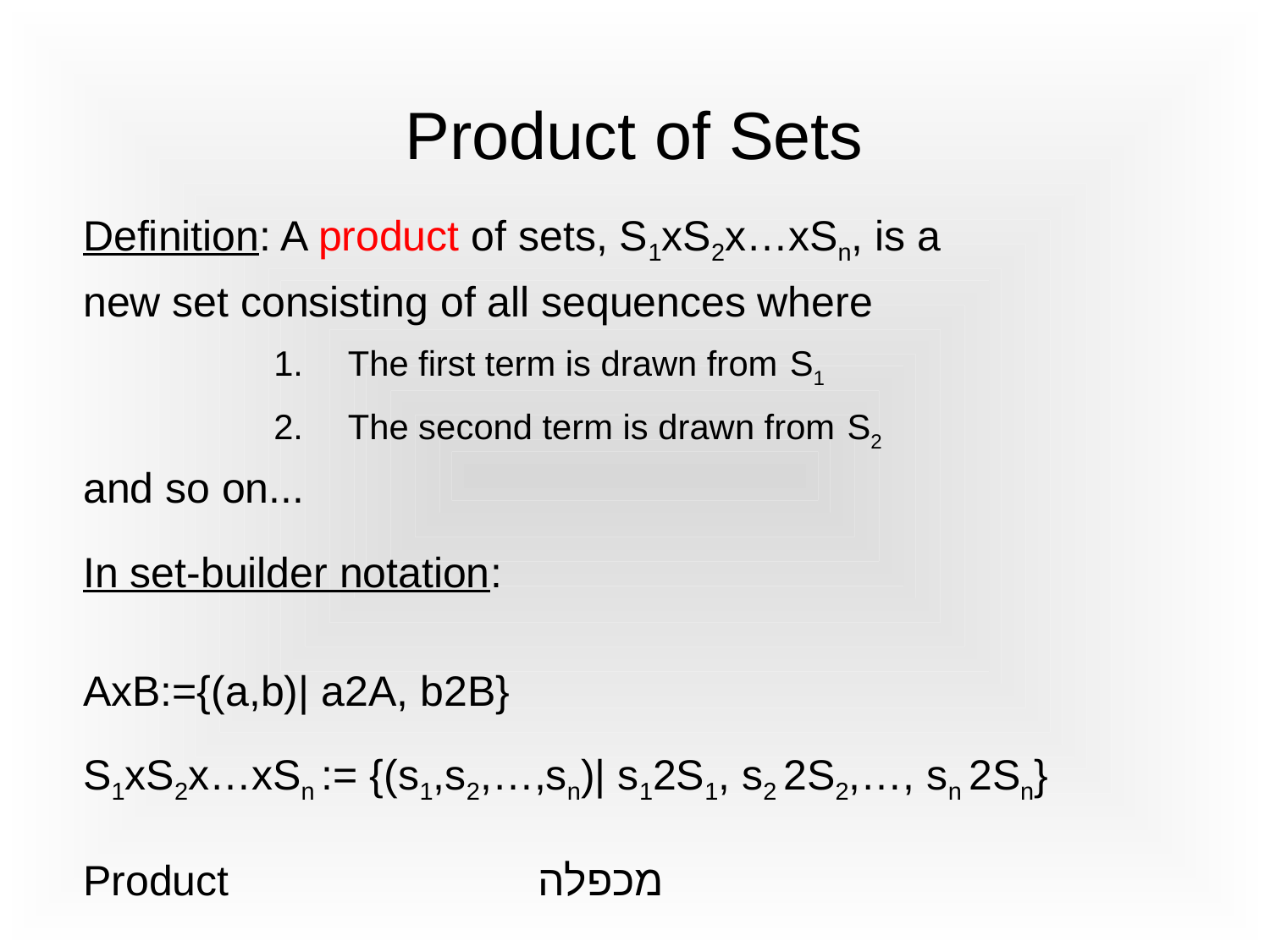

Product of Sets
Definition: A product of sets, S1xS2x…xSn, is a
new set consisting of all sequences where
The first term is drawn from S1
The second term is drawn from S2
and so on...

In set-builder notation:

AxB:={(a,b)| a2A, b2B}

S1xS2x…xSn := {(s1,s2,…,sn)| s12S1, s2 2S2,…, sn 2Sn}

Product			מכפלה